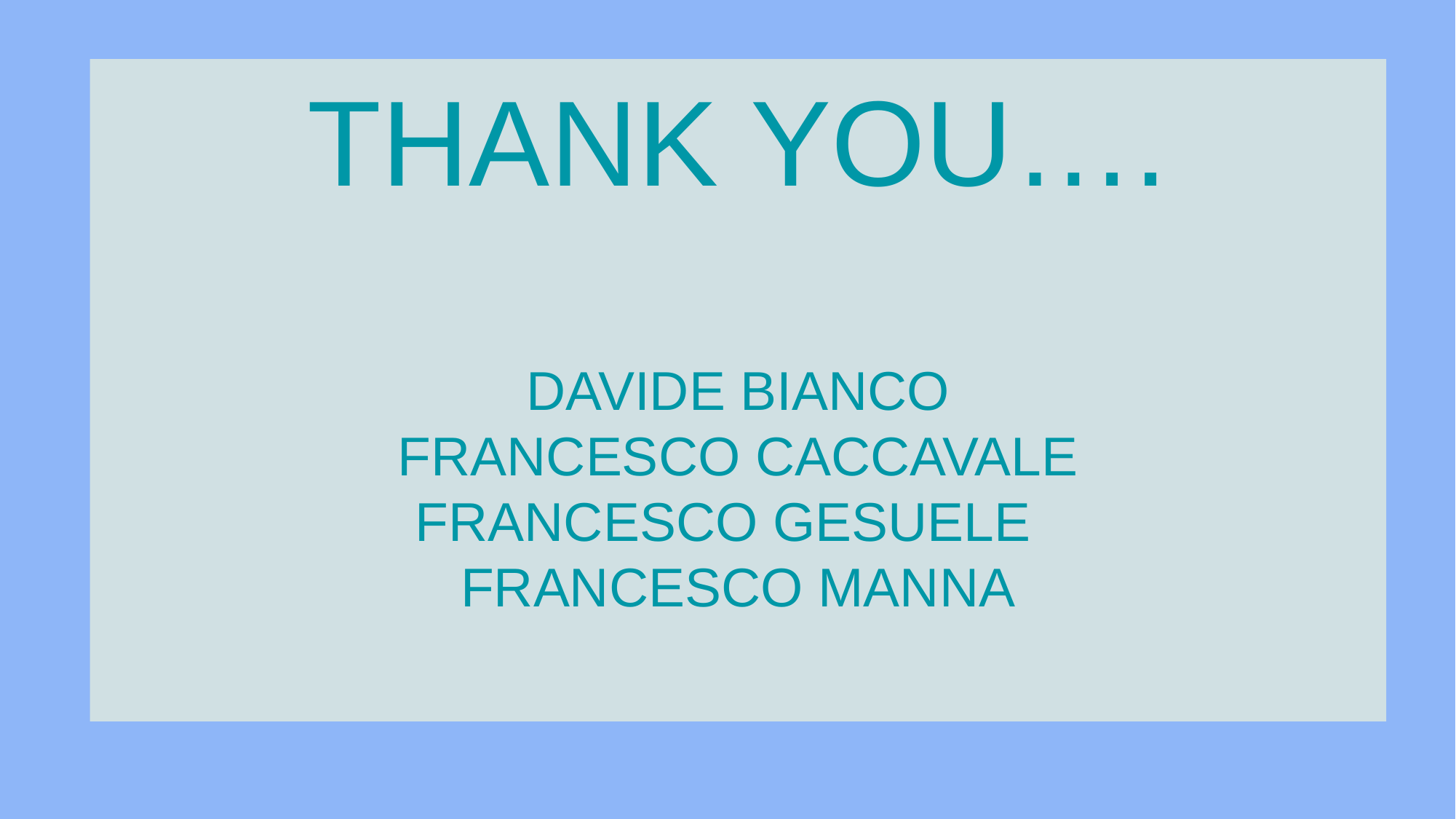

THANK YOU….

DAVIDE BIANCO
FRANCESCO CACCAVALE
FRANCESCO GESUELE
FRANCESCO MANNA